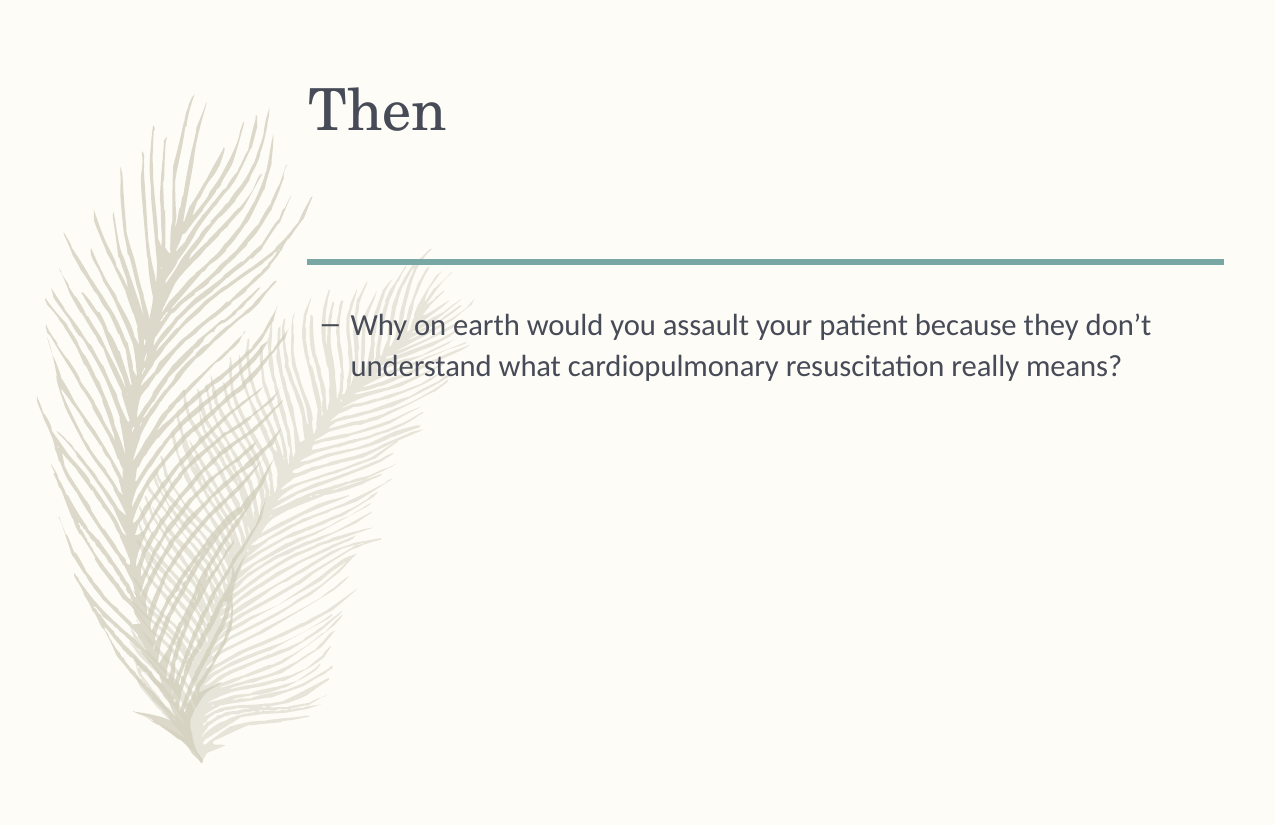

# Then
Why on earth would you assault your patient because they don’t understand what cardiopulmonary resuscitation really means?